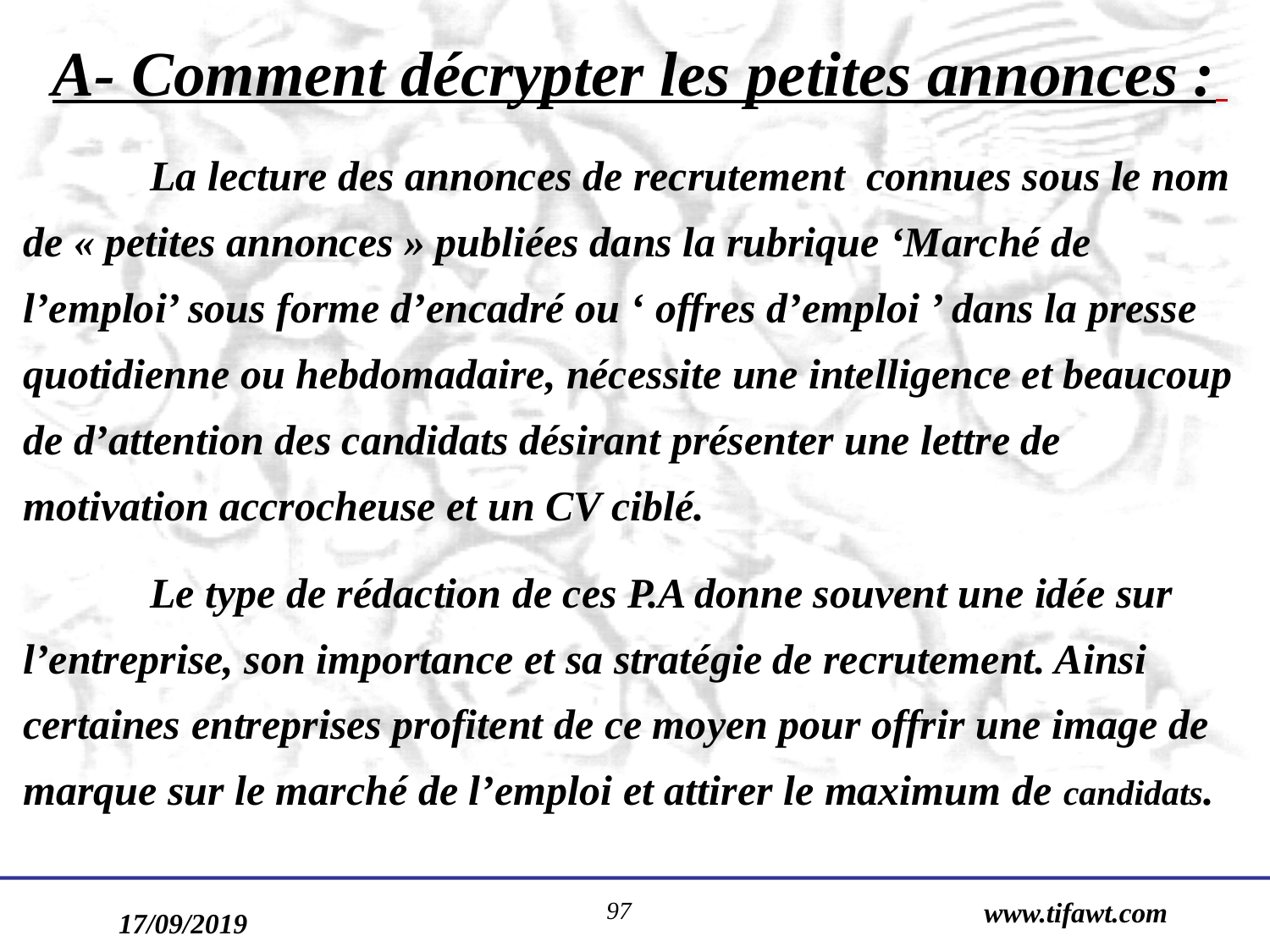

# A- Comment décrypter les petites annonces :
	La lecture des annonces de recrutement  connues sous le nom de « petites annonces » publiées dans la rubrique ‘Marché de l’emploi’ sous forme d’encadré ou ‘ offres d’emploi ’ dans la presse quotidienne ou hebdomadaire, nécessite une intelligence et beaucoup de d’attention des candidats désirant présenter une lettre de motivation accrocheuse et un CV ciblé.
            Le type de rédaction de ces P.A donne souvent une idée sur l’entreprise, son importance et sa stratégie de recrutement. Ainsi certaines entreprises profitent de ce moyen pour offrir une image de marque sur le marché de l’emploi et attirer le maximum de candidats.

97
www.tifawt.com
17/09/2019